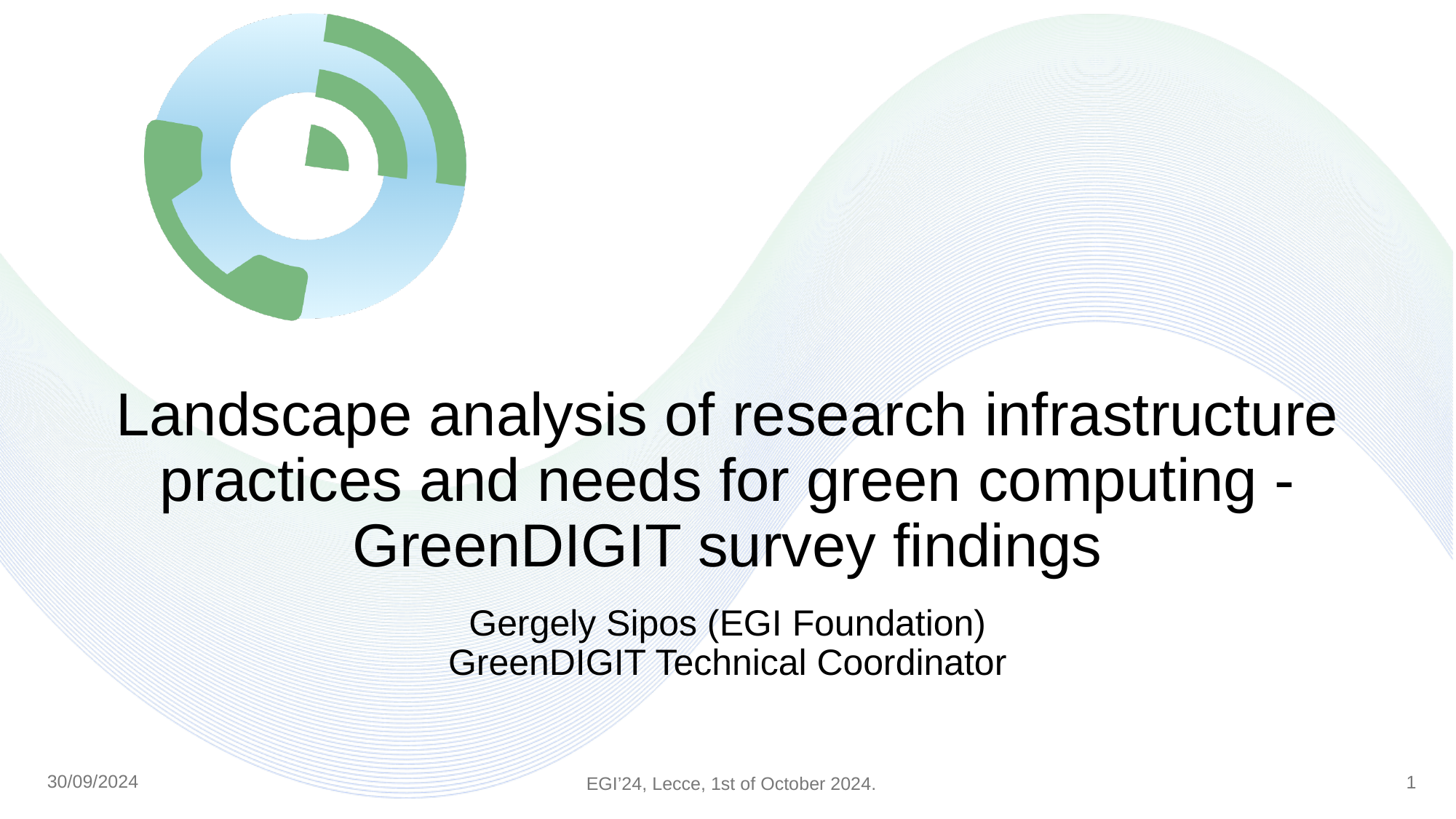

Landscape analysis of research infrastructure practices and needs for green computing - GreenDIGIT survey findings
Gergely Sipos (EGI Foundation)
GreenDIGIT Technical Coordinator
30/09/2024
1
EGI’24, Lecce, 1st of October 2024.